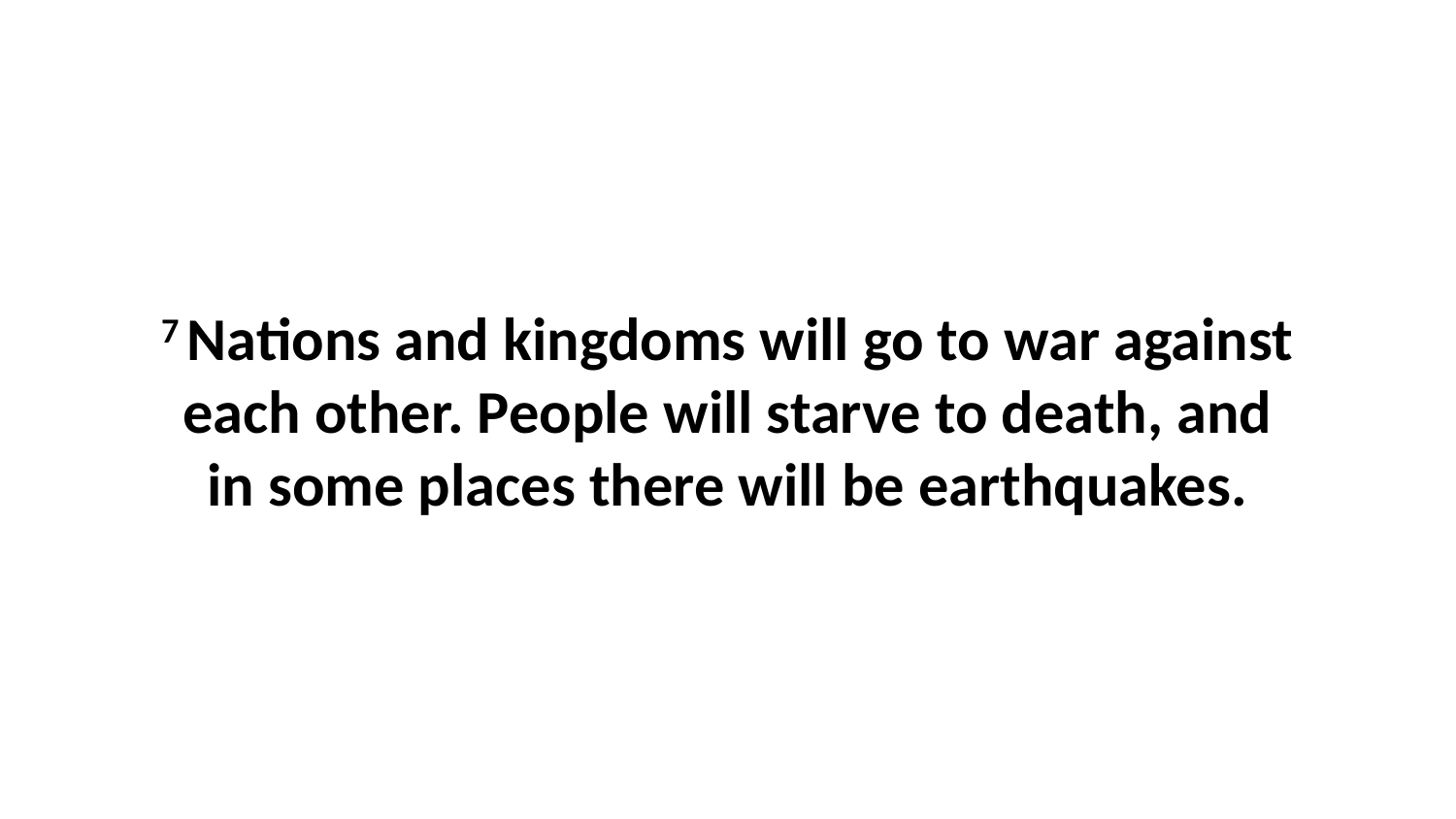

7 Nations and kingdoms will go to war against each other. People will starve to death, and in some places there will be earthquakes.